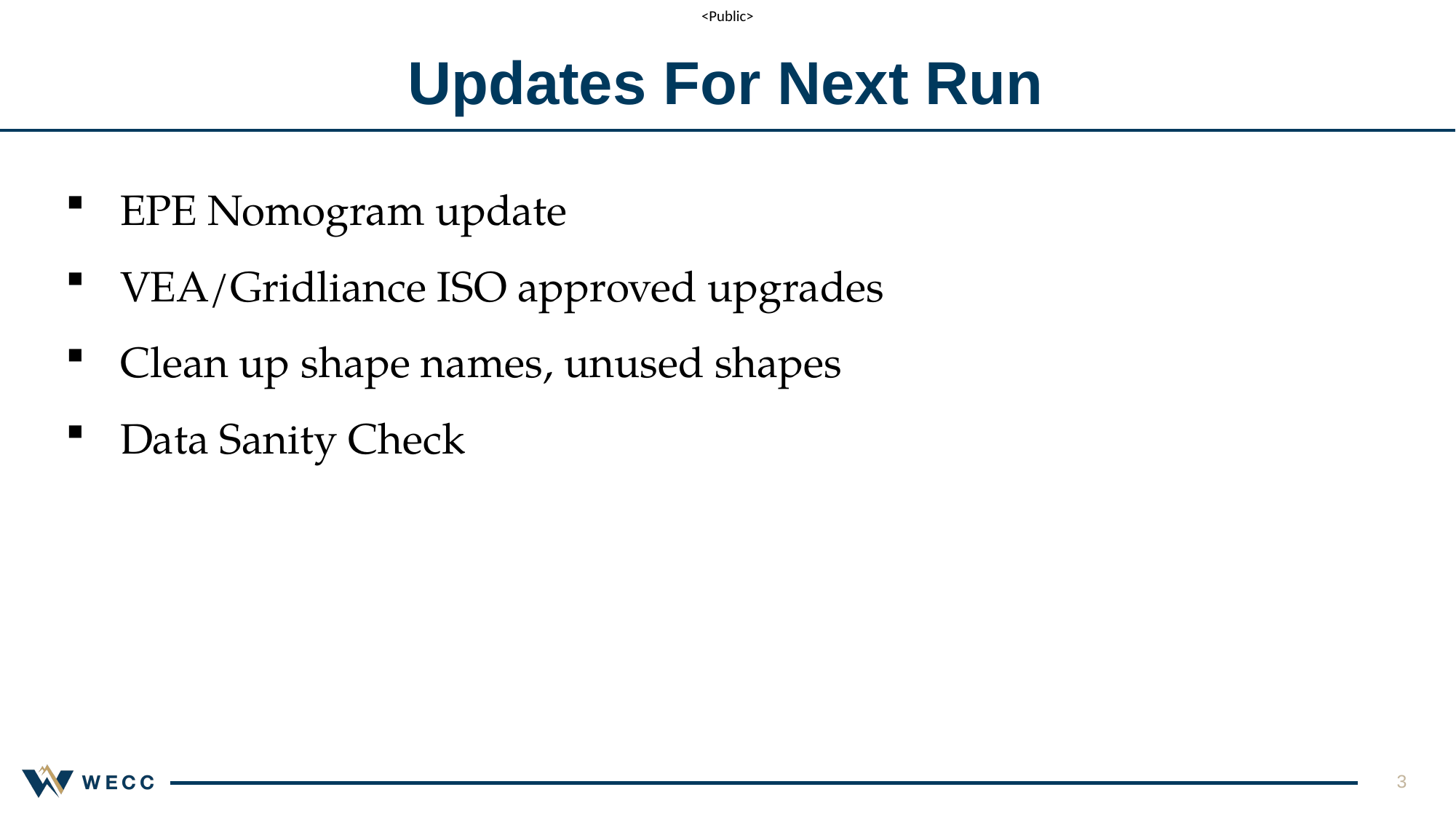

# Updates For Next Run
EPE Nomogram update
VEA/Gridliance ISO approved upgrades
Clean up shape names, unused shapes
Data Sanity Check
3